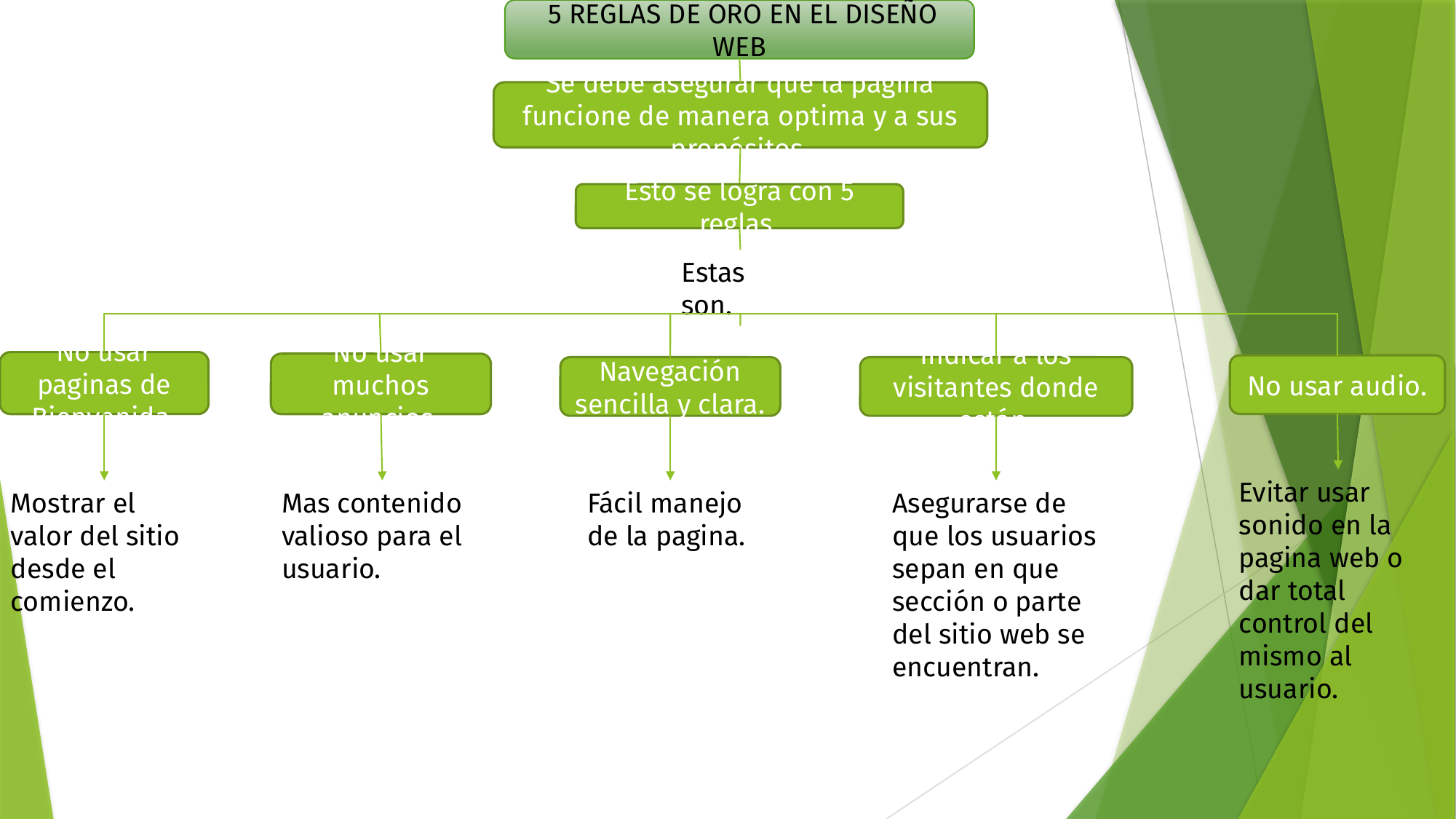

5 REGLAS DE ORO EN EL DISEÑO WEB
Se debe asegurar que la pagina funcione de manera optima y a sus propósitos.
Esto se logra con 5 reglas.
Estas son.
No usar paginas de Bienvenida.
No usar muchos anuncios.
No usar audio.
Navegación sencilla y clara.
Indicar a los visitantes donde están.
Evitar usar sonido en la pagina web o dar total control del mismo al usuario.
Fácil manejo de la pagina.
Asegurarse de que los usuarios sepan en que sección o parte del sitio web se encuentran.
Mostrar el valor del sitio desde el comienzo.
Mas contenido valioso para el usuario.